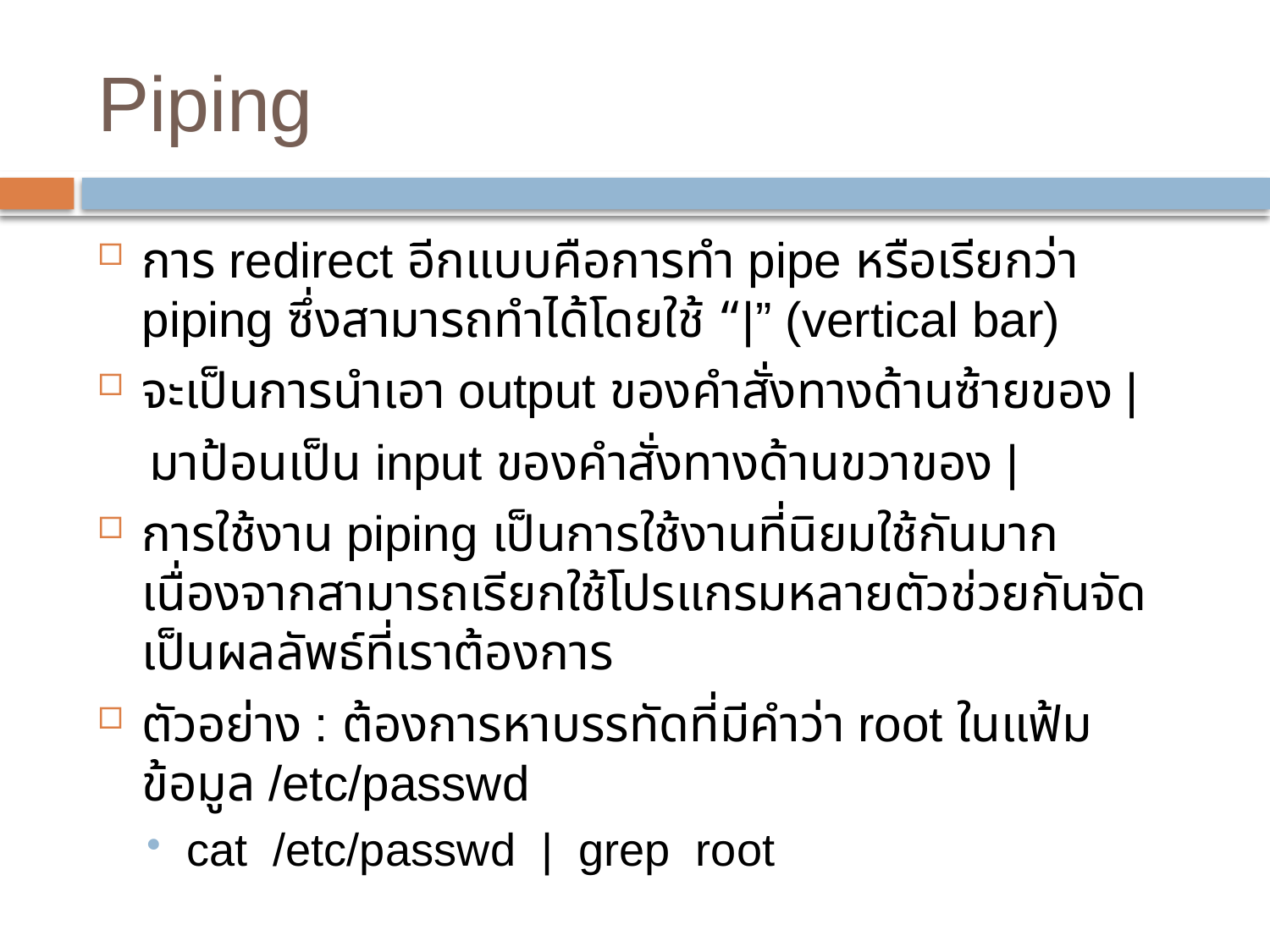

# Piping
การ redirect อีกแบบคือการทำ pipe หรือเรียกว่า piping ซึ่งสามารถทำได้โดยใช้ “|” (vertical bar)
จะเป็นการนำเอา output ของคำสั่งทางด้านซ้ายของ |
    มาป้อนเป็น input ของคำสั่งทางด้านขวาของ |
การใช้งาน piping เป็นการใช้งานที่นิยมใช้กันมาก เนื่องจากสามารถเรียกใช้โปรแกรมหลายตัวช่วยกันจัดเป็นผลลัพธ์ที่เราต้องการ
ตัวอย่าง : ต้องการหาบรรทัดที่มีคำว่า root ในแฟ้มข้อมูล /etc/passwd
cat  /etc/passwd  |  grep  root